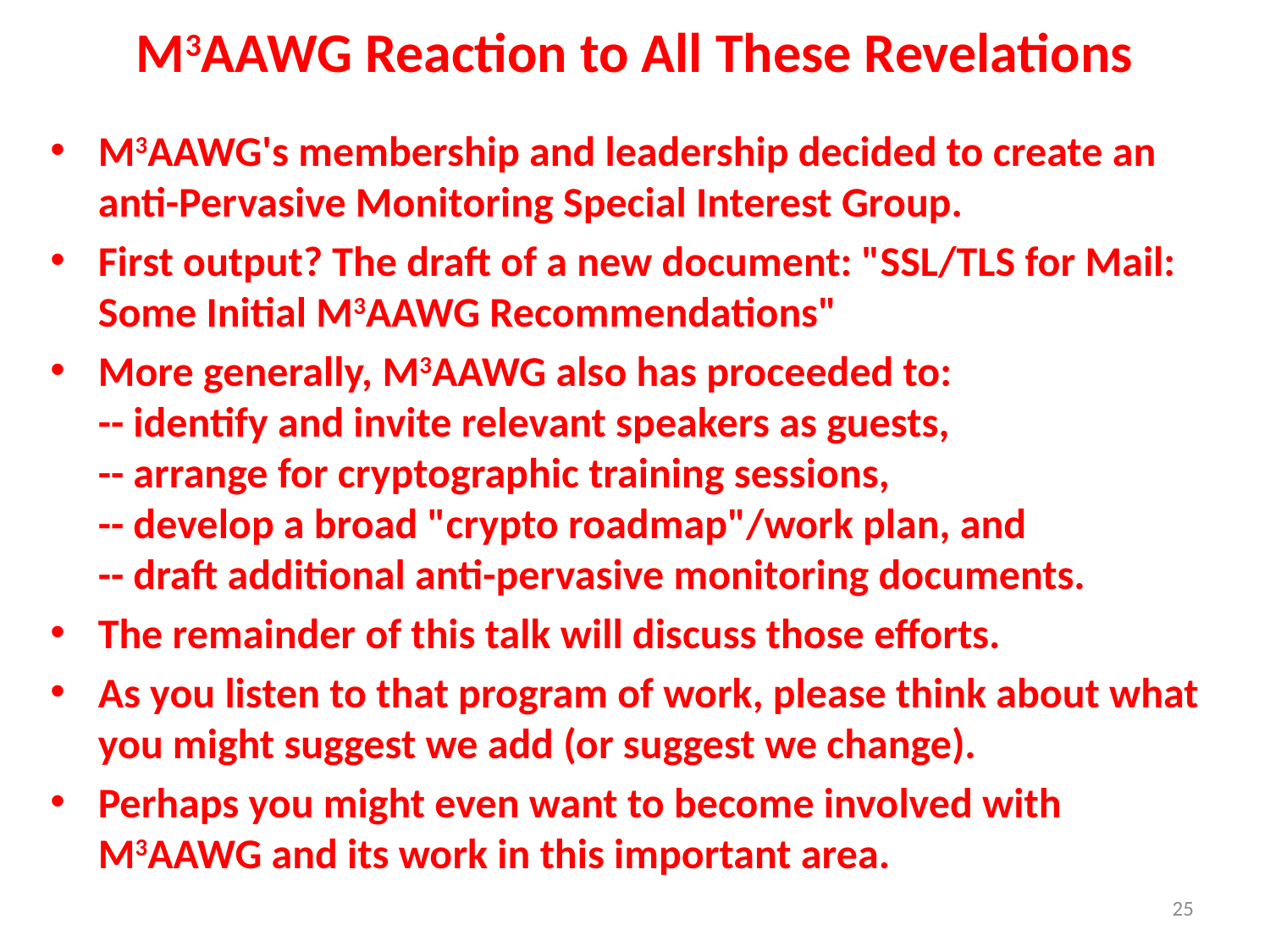

# M3AAWG Reaction to All These Revelations
M3AAWG's membership and leadership decided to create an anti-Pervasive Monitoring Special Interest Group.
First output? The draft of a new document: "SSL/TLS for Mail: Some Initial M3AAWG Recommendations"
More generally, M3AAWG also has proceeded to:
-- identify and invite relevant speakers as guests,
-- arrange for cryptographic training sessions,
-- develop a broad "crypto roadmap"/work plan, and
-- draft additional anti-pervasive monitoring documents.
The remainder of this talk will discuss those efforts.
As you listen to that program of work, please think about what you might suggest we add (or suggest we change).
Perhaps you might even want to become involved with M3AAWG and its work in this important area.
25